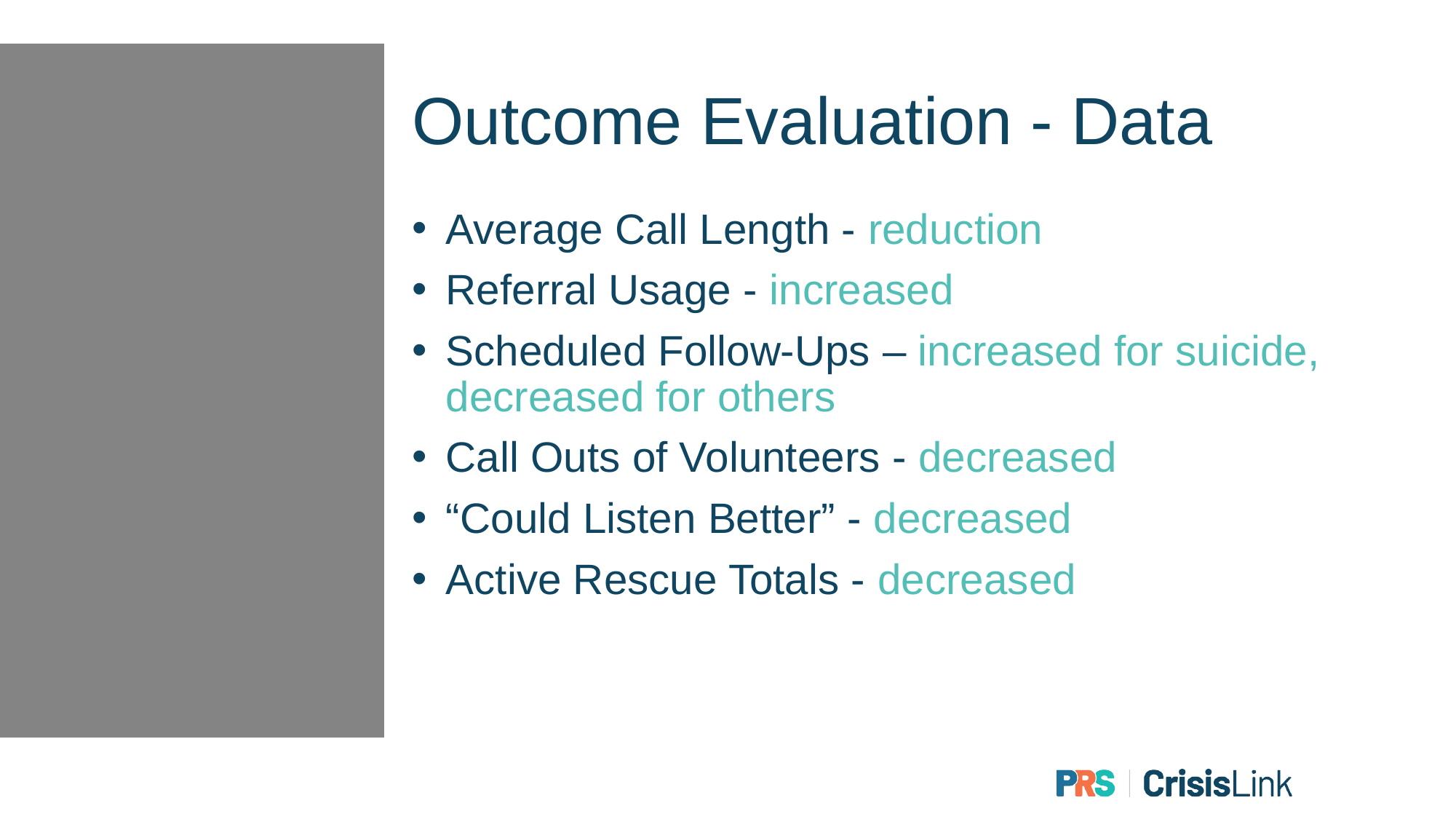

# Outcome Evaluation - Data
Average Call Length - reduction
Referral Usage - increased
Scheduled Follow-Ups – increased for suicide, decreased for others
Call Outs of Volunteers - decreased
“Could Listen Better” - decreased
Active Rescue Totals - decreased